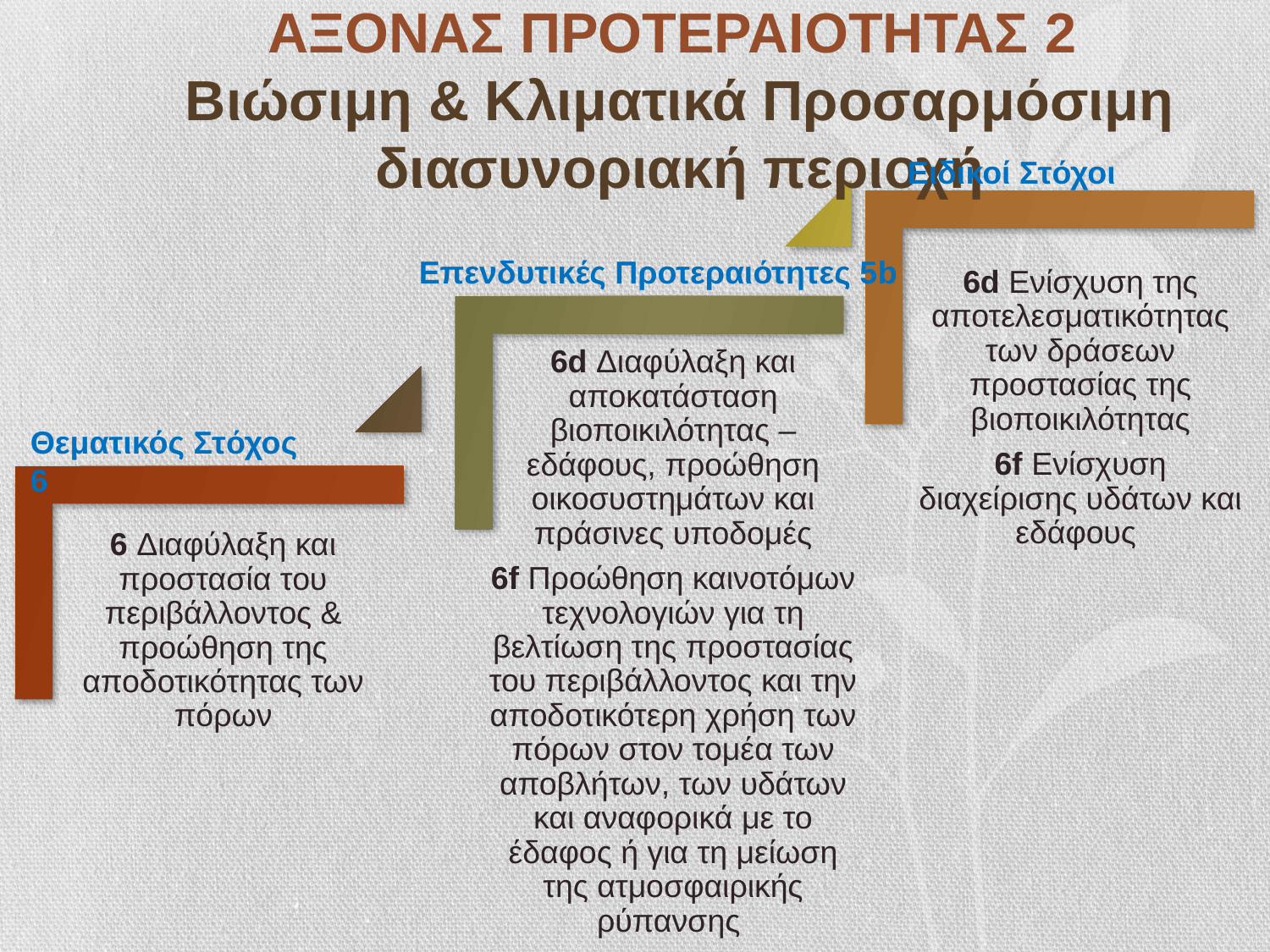

ΑΞΟΝΑΣ ΠΡΟΤΕΡΑΙΟΤΗΤΑΣ 2
Βιώσιμη & Κλιματικά Προσαρμόσιμη διασυνοριακή περιοχή
Ειδικοί Στόχοι
6 Διαφύλαξη και προστασία του περιβάλλοντος & προώθηση της αποδοτικότητας των πόρων
6d Διαφύλαξη και αποκατάσταση βιοποικιλότητας – εδάφους, προώθηση οικοσυστημάτων και πράσινες υποδομές
6f Προώθηση καινοτόμων τεχνολογιών για τη βελτίωση της προστασίας του περιβάλλοντος και την αποδοτικότερη χρήση των πόρων στον τομέα των αποβλήτων, των υδάτων και αναφορικά με το έδαφος ή για τη μείωση της ατμοσφαιρικής ρύπανσης
6d Ενίσχυση της αποτελεσματικότητας των δράσεων προστασίας της βιοποικιλότητας
6f Ενίσχυση διαχείρισης υδάτων και εδάφους

Επενδυτικές Προτεραιότητες 5b
Θεματικός Στόχος 6